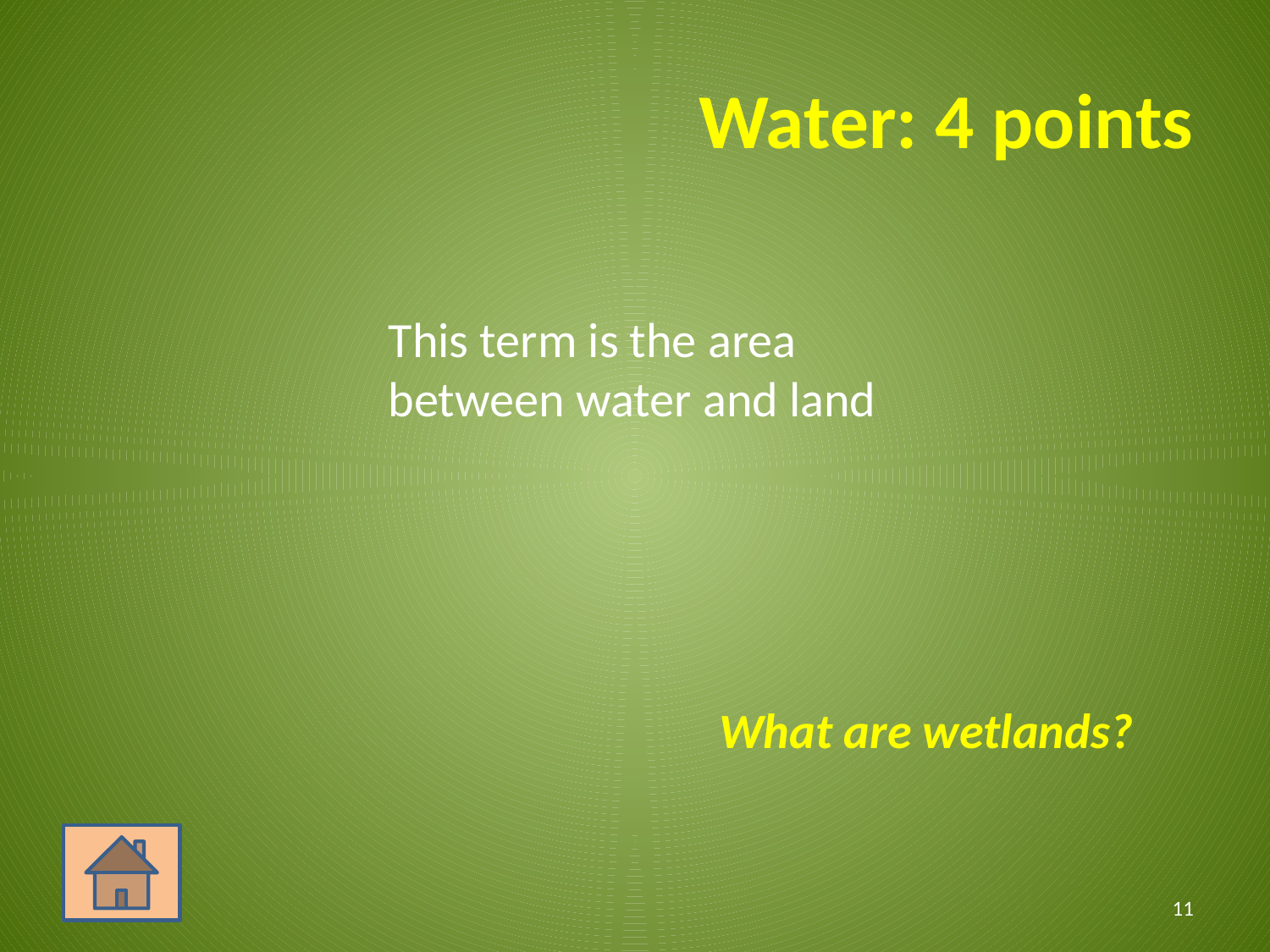

# Water: 4 points

	This term is the area between water and land

What are wetlands?

11